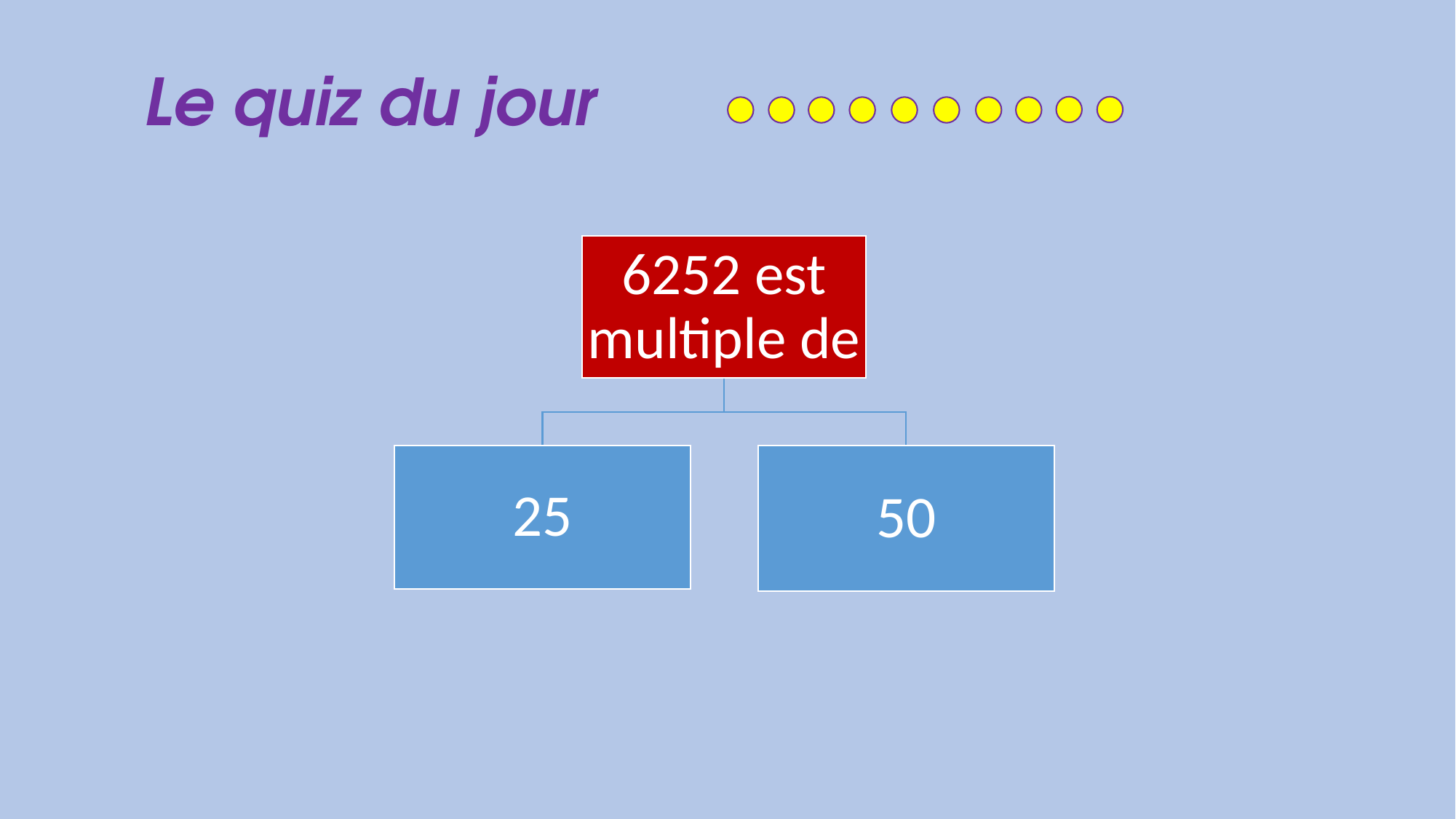

Le quiz du jour

6252 est multiple de
25
50